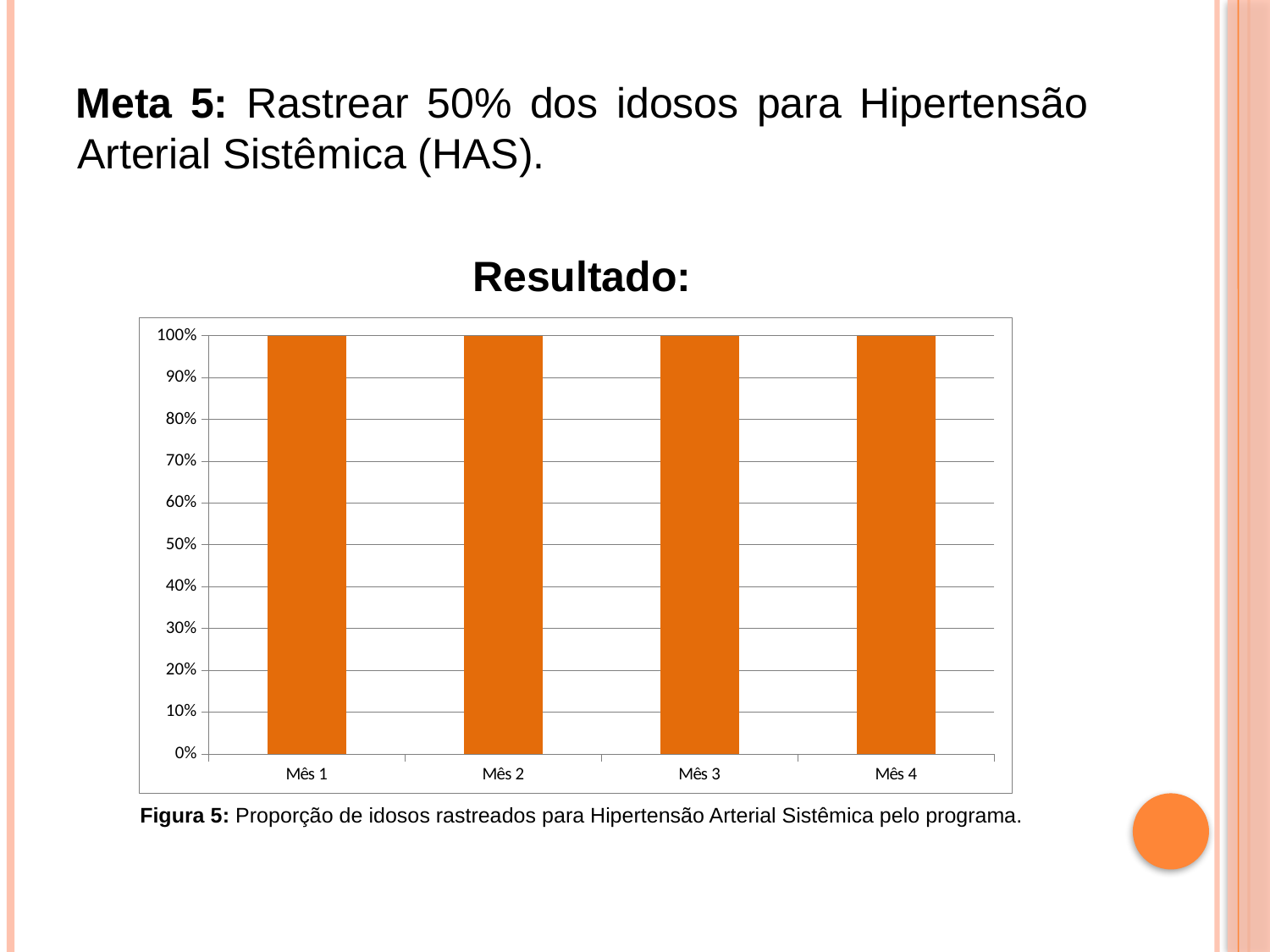

Meta 5: Rastrear 50% dos idosos para Hipertensão Arterial Sistêmica (HAS).

Resultado:

Figura 5: Proporção de idosos rastreados para Hipertensão Arterial Sistêmica pelo programa.

### Chart

| Category | Proporção de idosos que recebeu atendimento em visita domiciliar |
|---|---|
| Mês 1 | 1.0 |
| Mês 2 | 1.0 |
| Mês 3 | 1.0 |
| Mês 4 | 1.0 |